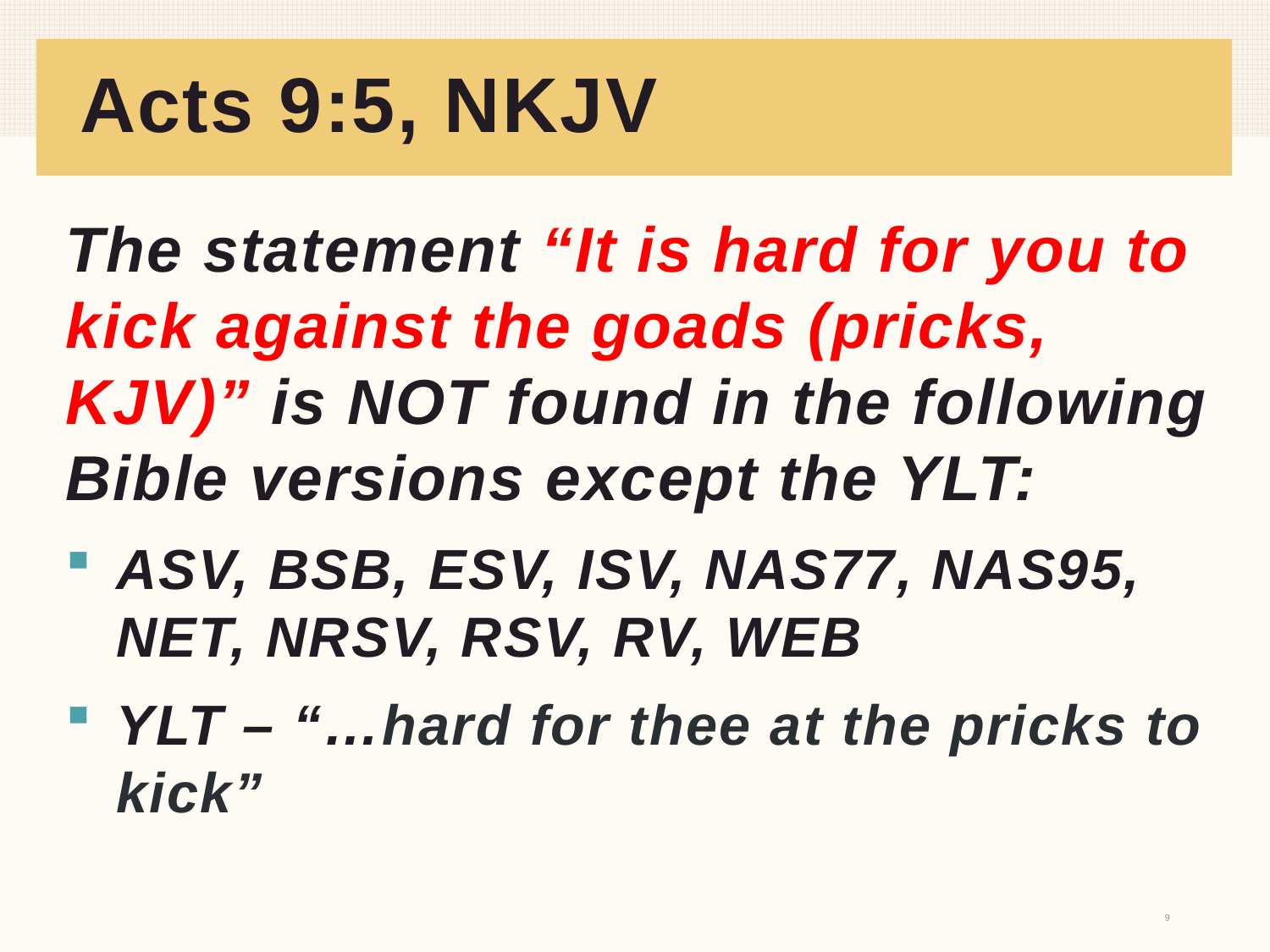

# Acts 9:5, NKJV
The statement “It is hard for you to kick against the goads (pricks, KJV)” is NOT found in the following Bible versions except the YLT:
ASV, BSB, ESV, ISV, NAS77, NAS95, NET, NRSV, RSV, RV, WEB
YLT – “…hard for thee at the pricks to kick”
9